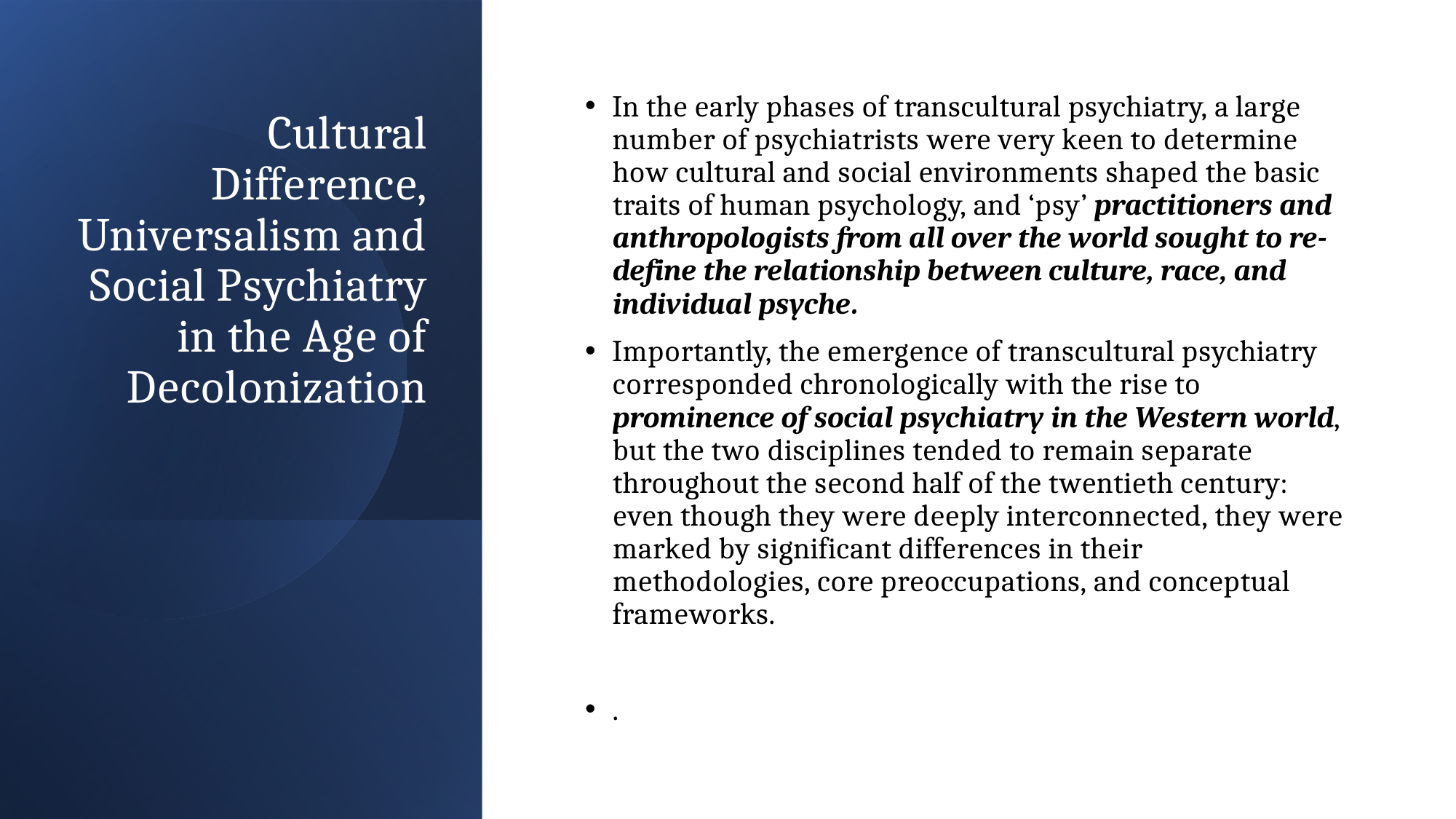

# Cultural Difference, Universalism and Social Psychiatry in the Age of Decolonization
In the early phases of transcultural psychiatry, a large number of psychiatrists were very keen to determine how cultural and social environments shaped the basic traits of human psychology, and ‘psy’ practitioners and anthropologists from all over the world sought to re-define the relationship between culture, race, and individual psyche.
Importantly, the emergence of transcultural psychiatry corresponded chronologically with the rise to prominence of social psychiatry in the Western world, but the two disciplines tended to remain separate throughout the second half of the twentieth century: even though they were deeply interconnected, they were marked by significant differences in their methodologies, core preoccupations, and conceptual frameworks.

.